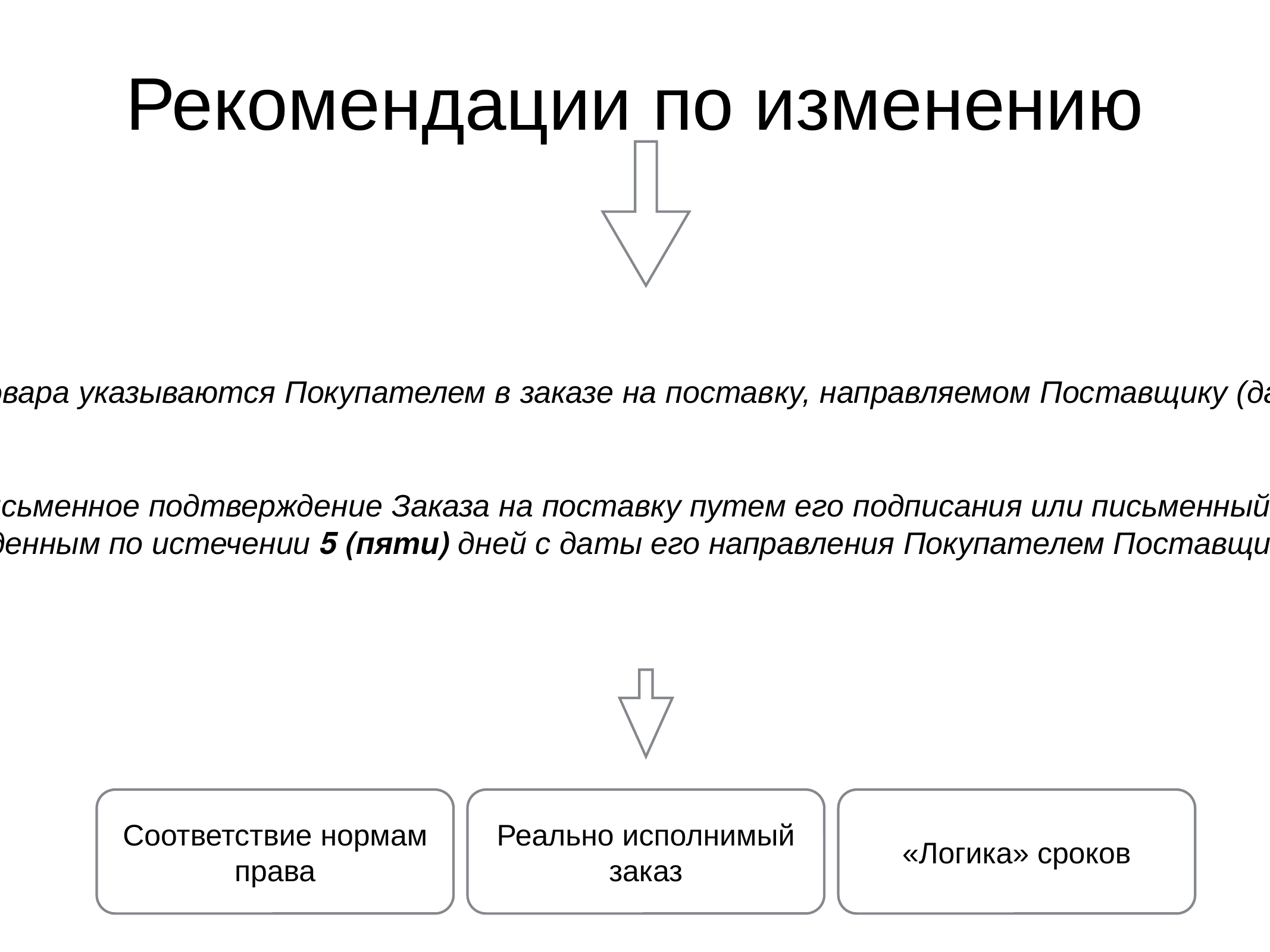

# Рекомендации по изменению

Наименование, количество и ожидаемая дата поставки каждо партии Товара указываются Покупателем в заказе на поставку, направляемом Поставщику (далее – «Заказ на поставку»). Цена товара определяется соглашением сторон.
Поставщик в течение 3 (трех) рабочих дней направляет Покупателю письменное подтверждение Заказа на поставку путем его подписания или письменный отказ от его исполнения. В случае отсутствия письменного отказа от исполнения Заказа на поставку, Заказ на поставку считается подтвержденным по истечении 5 (пяти) дней с даты его направления Покупателем Поставщику.

Соответствие нормам права
Реально исполнимый заказ
«Логика» сроков